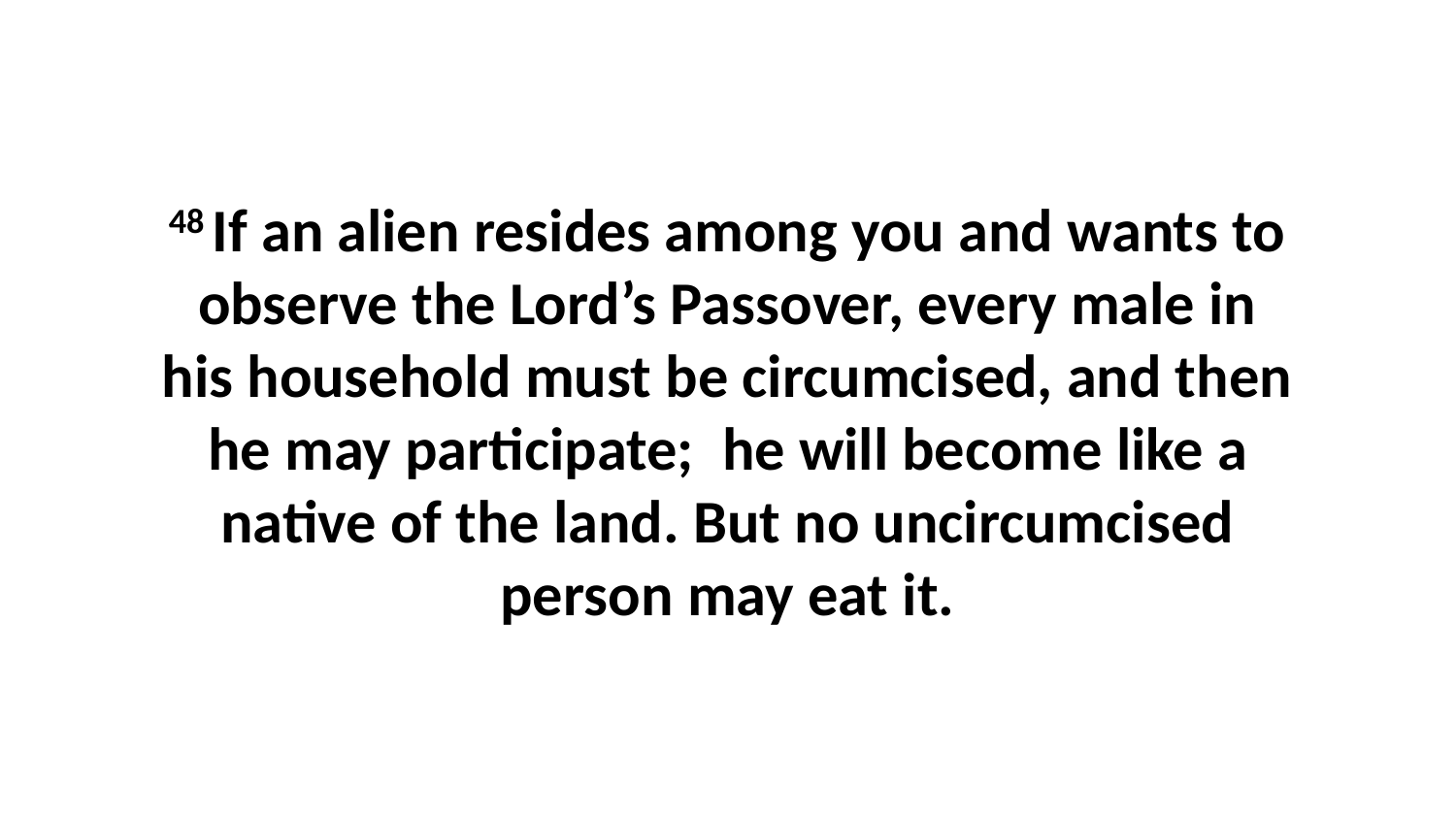

48 If an alien resides among you and wants to observe the Lord’s Passover, every male in his household must be circumcised, and then he may participate;  he will become like a native of the land. But no uncircumcised person may eat it.